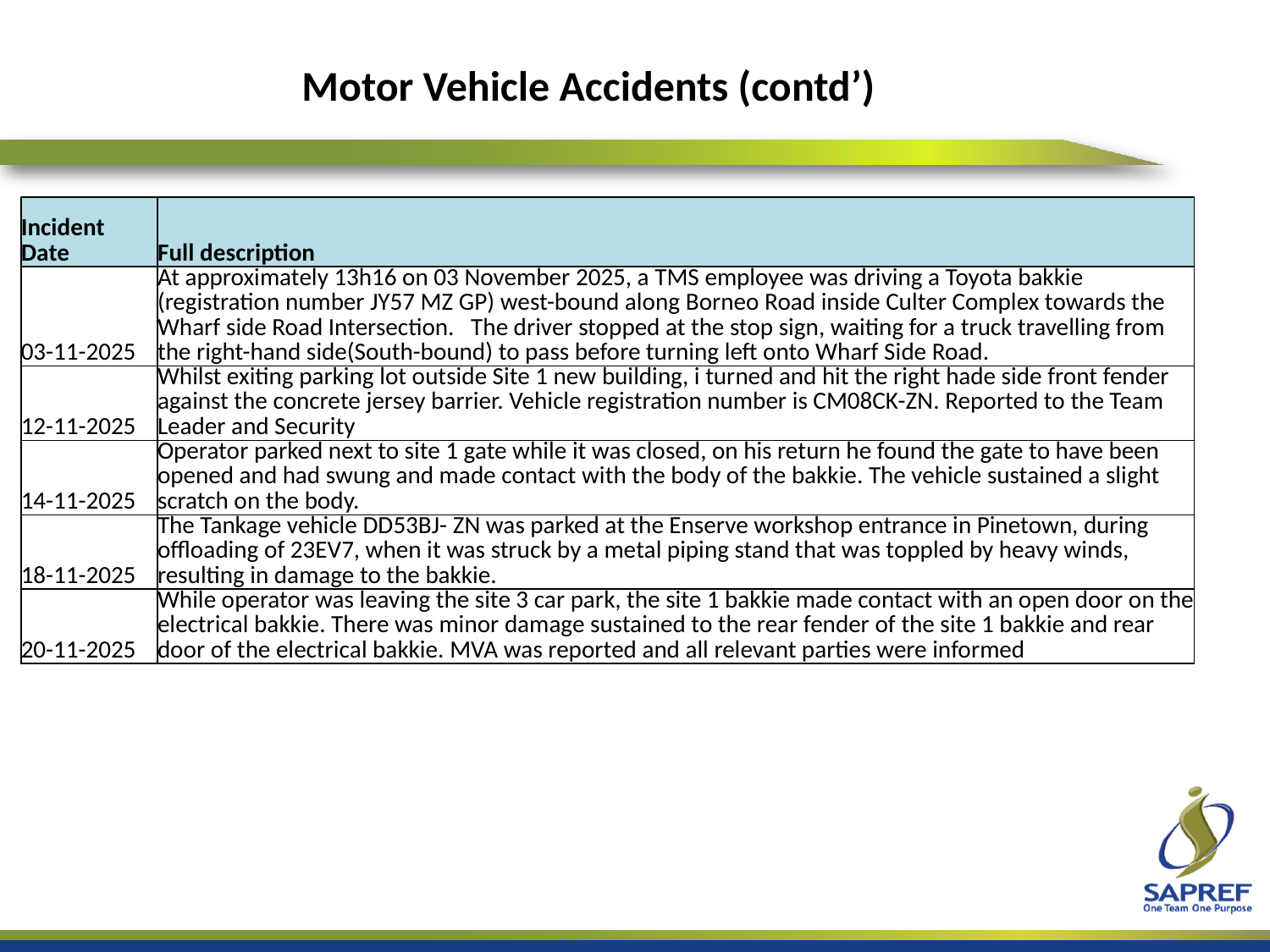

# Motor Vehicle Accidents (contd’)
| Incident Date | Full description |
| --- | --- |
| 03-11-2025 | At approximately 13h16 on 03 November 2025, a TMS employee was driving a Toyota bakkie (registration number JY57 MZ GP) west-bound along Borneo Road inside Culter Complex towards the Wharf side Road Intersection. The driver stopped at the stop sign, waiting for a truck travelling from the right-hand side(South-bound) to pass before turning left onto Wharf Side Road. |
| 12-11-2025 | Whilst exiting parking lot outside Site 1 new building, i turned and hit the right hade side front fender against the concrete jersey barrier. Vehicle registration number is CM08CK-ZN. Reported to the Team Leader and Security |
| 14-11-2025 | Operator parked next to site 1 gate while it was closed, on his return he found the gate to have been opened and had swung and made contact with the body of the bakkie. The vehicle sustained a slight scratch on the body. |
| 18-11-2025 | The Tankage vehicle DD53BJ- ZN was parked at the Enserve workshop entrance in Pinetown, during offloading of 23EV7, when it was struck by a metal piping stand that was toppled by heavy winds, resulting in damage to the bakkie. |
| 20-11-2025 | While operator was leaving the site 3 car park, the site 1 bakkie made contact with an open door on the electrical bakkie. There was minor damage sustained to the rear fender of the site 1 bakkie and rear door of the electrical bakkie. MVA was reported and all relevant parties were informed |